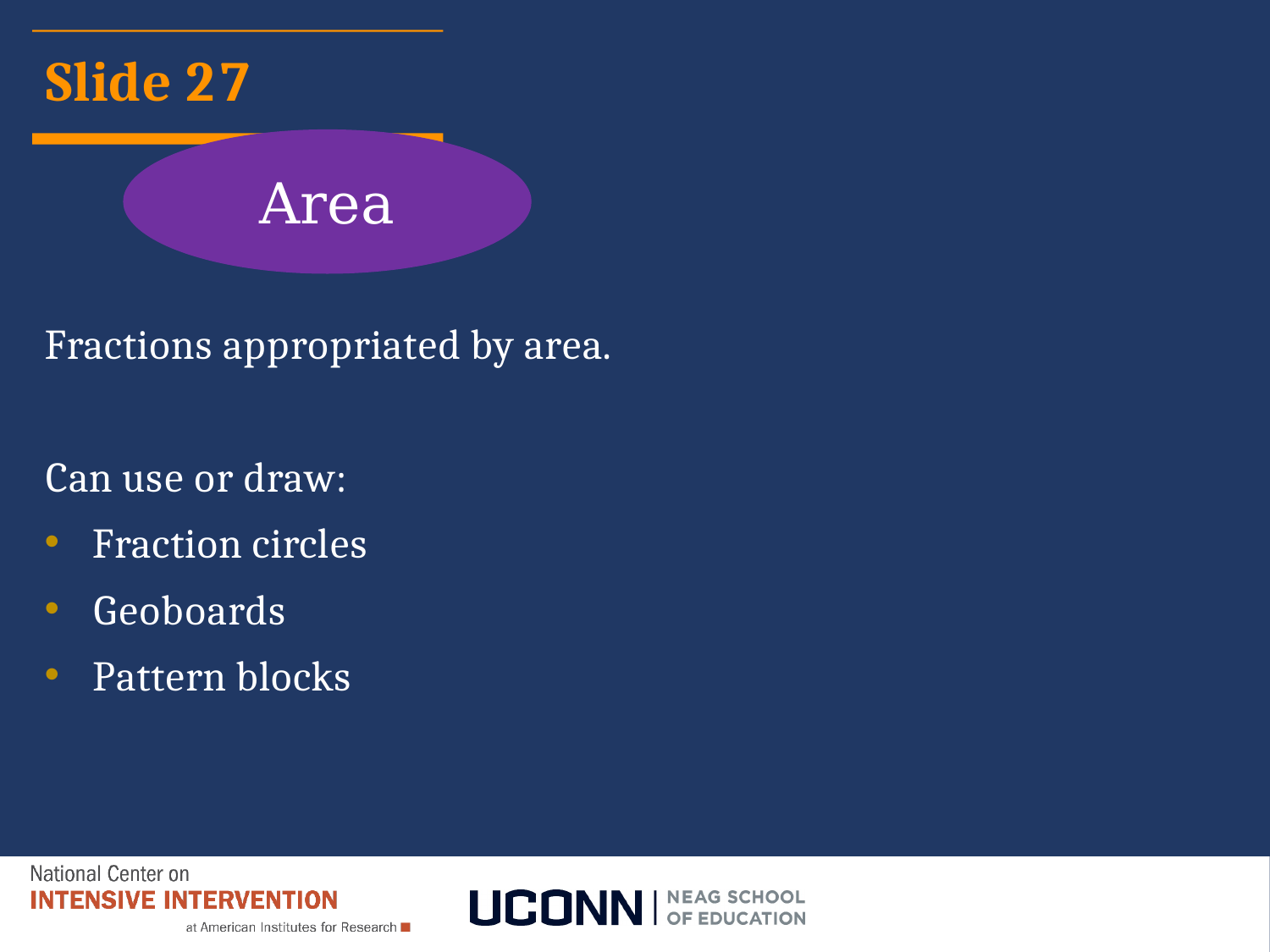

Fractions
# Slide 27
Area
Fractions appropriated by area.

Can use or draw:
Fraction circles
Geoboards
Pattern blocks